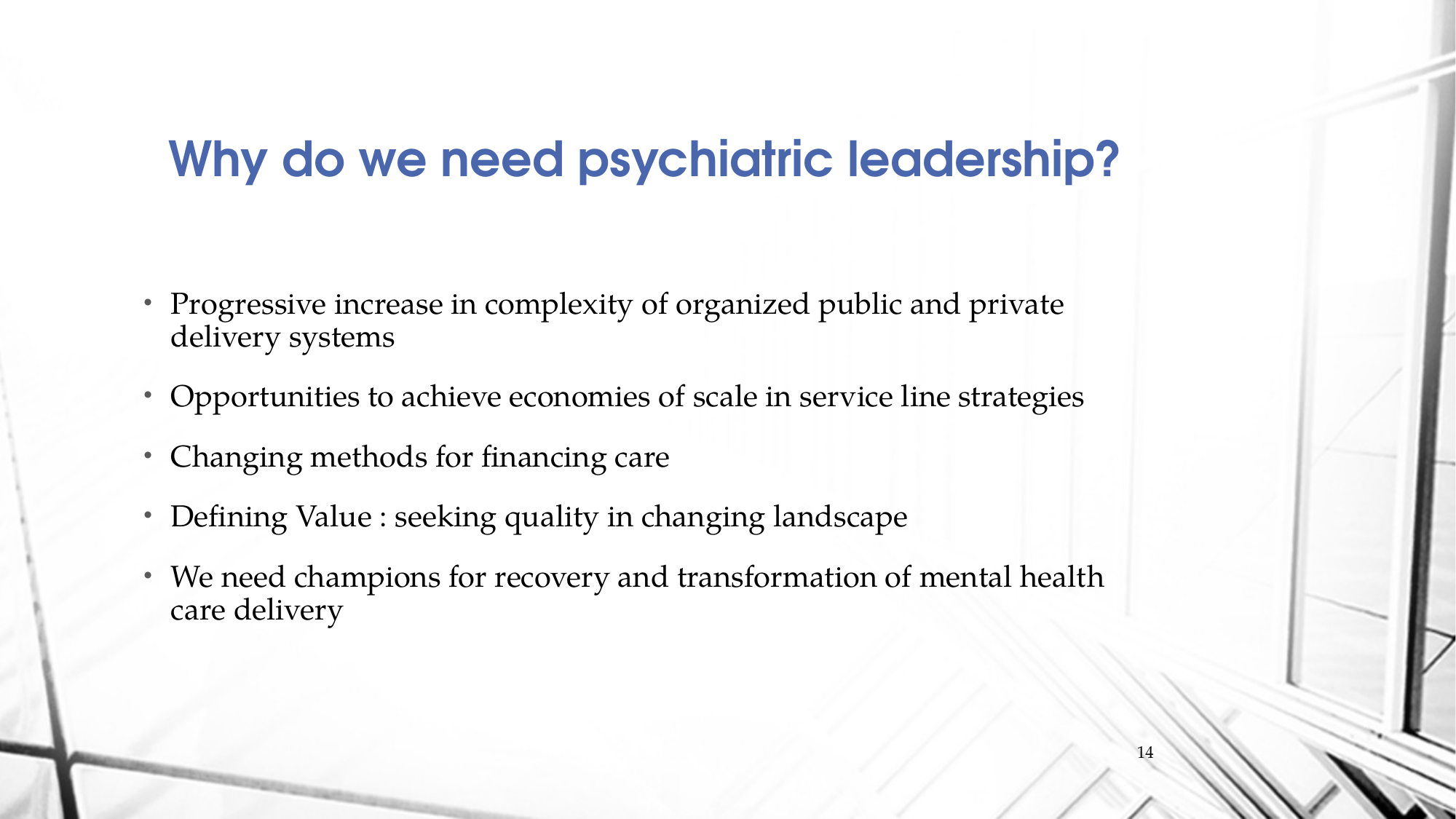

# Why do we need psychiatric leadership?

Progressive increase in complexity of organized public and private delivery systems
Opportunities to achieve economies of scale in service line strategies
Changing methods for financing care
Defining Value : seeking quality in changing landscape
We need champions for recovery and transformation of mental health care delivery

14